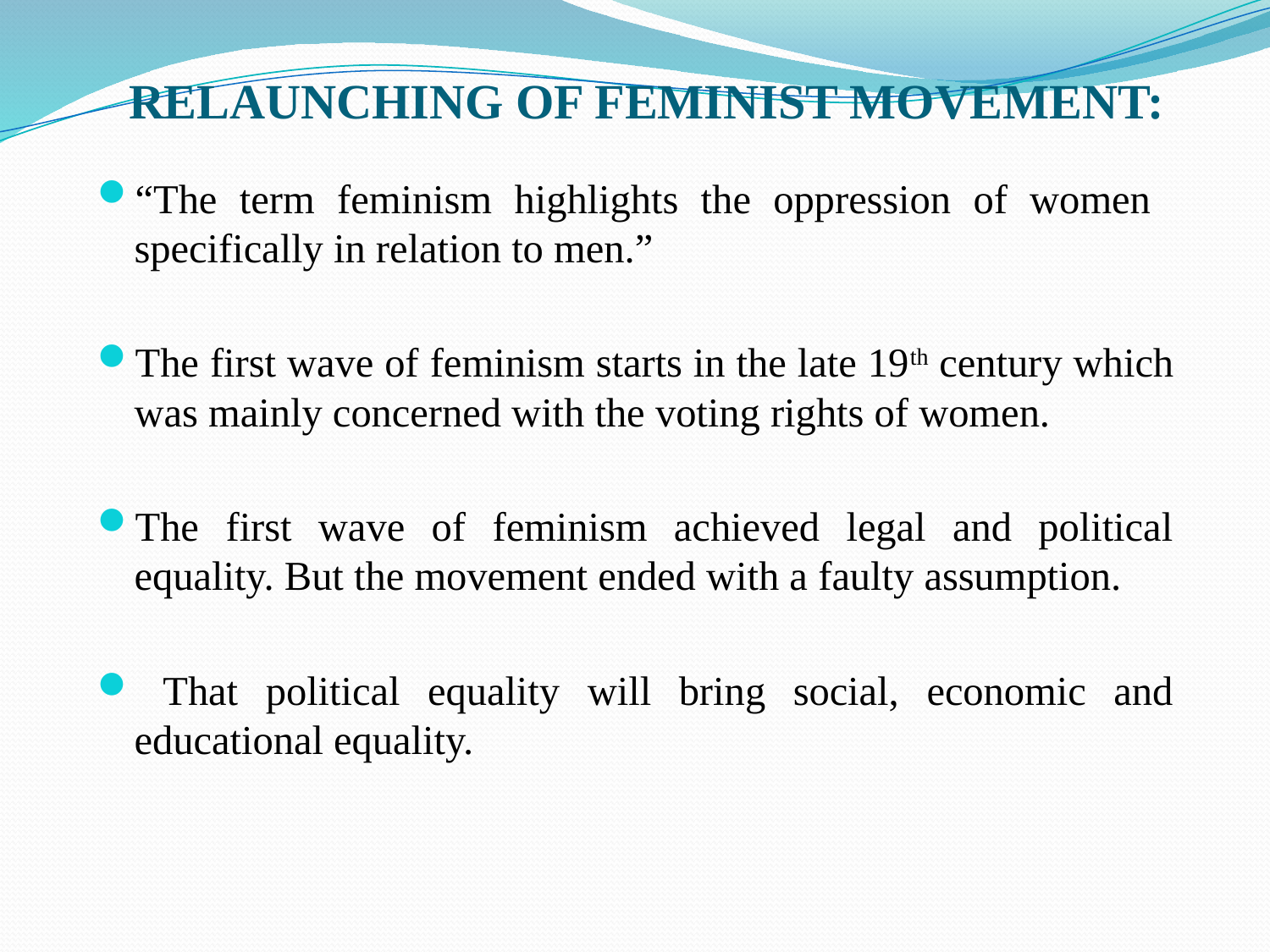

# RELAUNCHING OF FEMINIST MOVEMENT:
“The term feminism highlights the oppression of women  specifically in relation to men.”

The first wave of feminism starts in the late 19th century which was mainly concerned with the voting rights of women.

The first wave of feminism achieved legal and political equality. But the movement ended with a faulty assumption.

 That political equality will bring social, economic and educational equality.